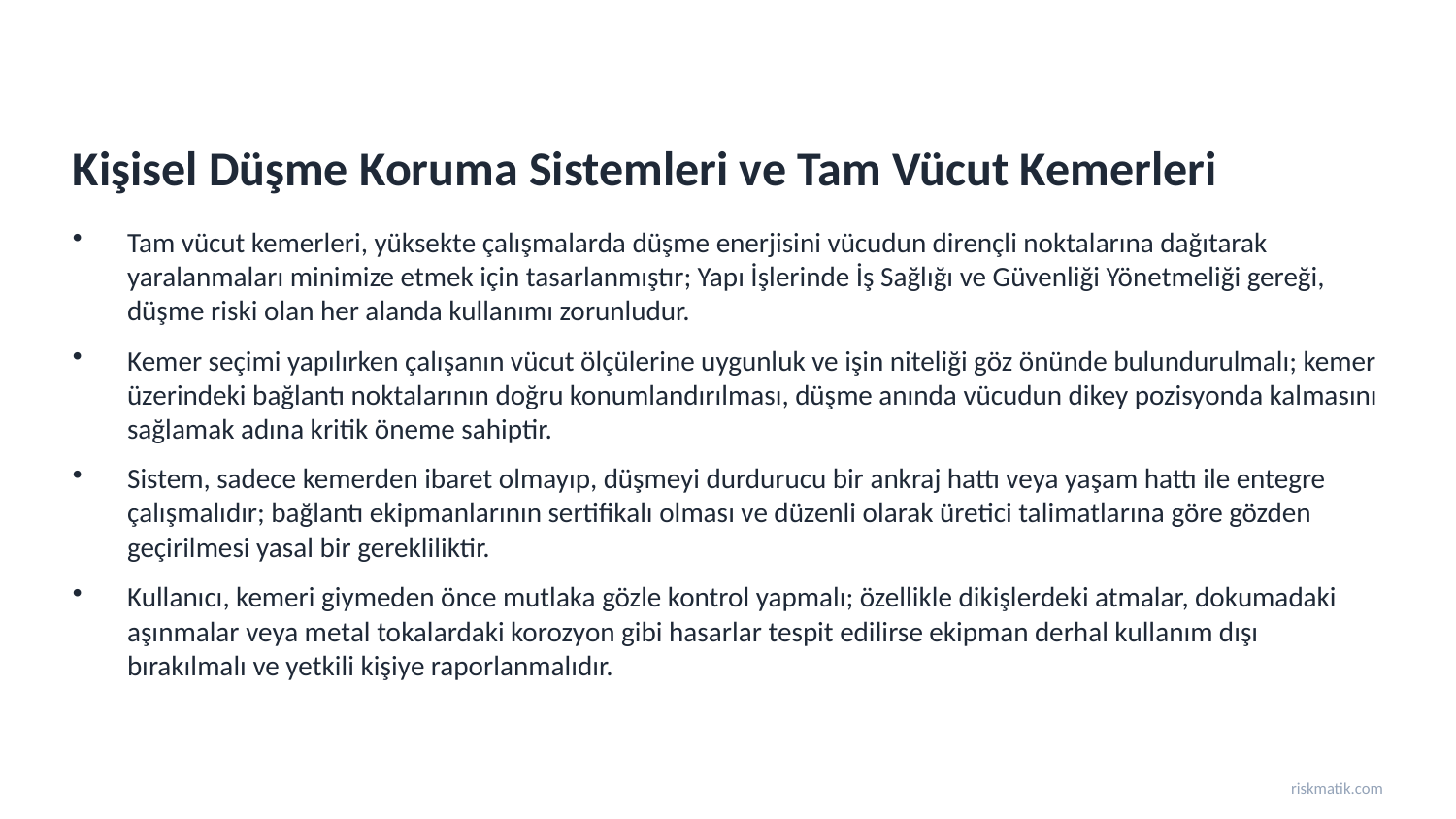

Kişisel Düşme Koruma Sistemleri ve Tam Vücut Kemerleri
Tam vücut kemerleri, yüksekte çalışmalarda düşme enerjisini vücudun dirençli noktalarına dağıtarak yaralanmaları minimize etmek için tasarlanmıştır; Yapı İşlerinde İş Sağlığı ve Güvenliği Yönetmeliği gereği, düşme riski olan her alanda kullanımı zorunludur.
Kemer seçimi yapılırken çalışanın vücut ölçülerine uygunluk ve işin niteliği göz önünde bulundurulmalı; kemer üzerindeki bağlantı noktalarının doğru konumlandırılması, düşme anında vücudun dikey pozisyonda kalmasını sağlamak adına kritik öneme sahiptir.
Sistem, sadece kemerden ibaret olmayıp, düşmeyi durdurucu bir ankraj hattı veya yaşam hattı ile entegre çalışmalıdır; bağlantı ekipmanlarının sertifikalı olması ve düzenli olarak üretici talimatlarına göre gözden geçirilmesi yasal bir gerekliliktir.
Kullanıcı, kemeri giymeden önce mutlaka gözle kontrol yapmalı; özellikle dikişlerdeki atmalar, dokumadaki aşınmalar veya metal tokalardaki korozyon gibi hasarlar tespit edilirse ekipman derhal kullanım dışı bırakılmalı ve yetkili kişiye raporlanmalıdır.
riskmatik.com